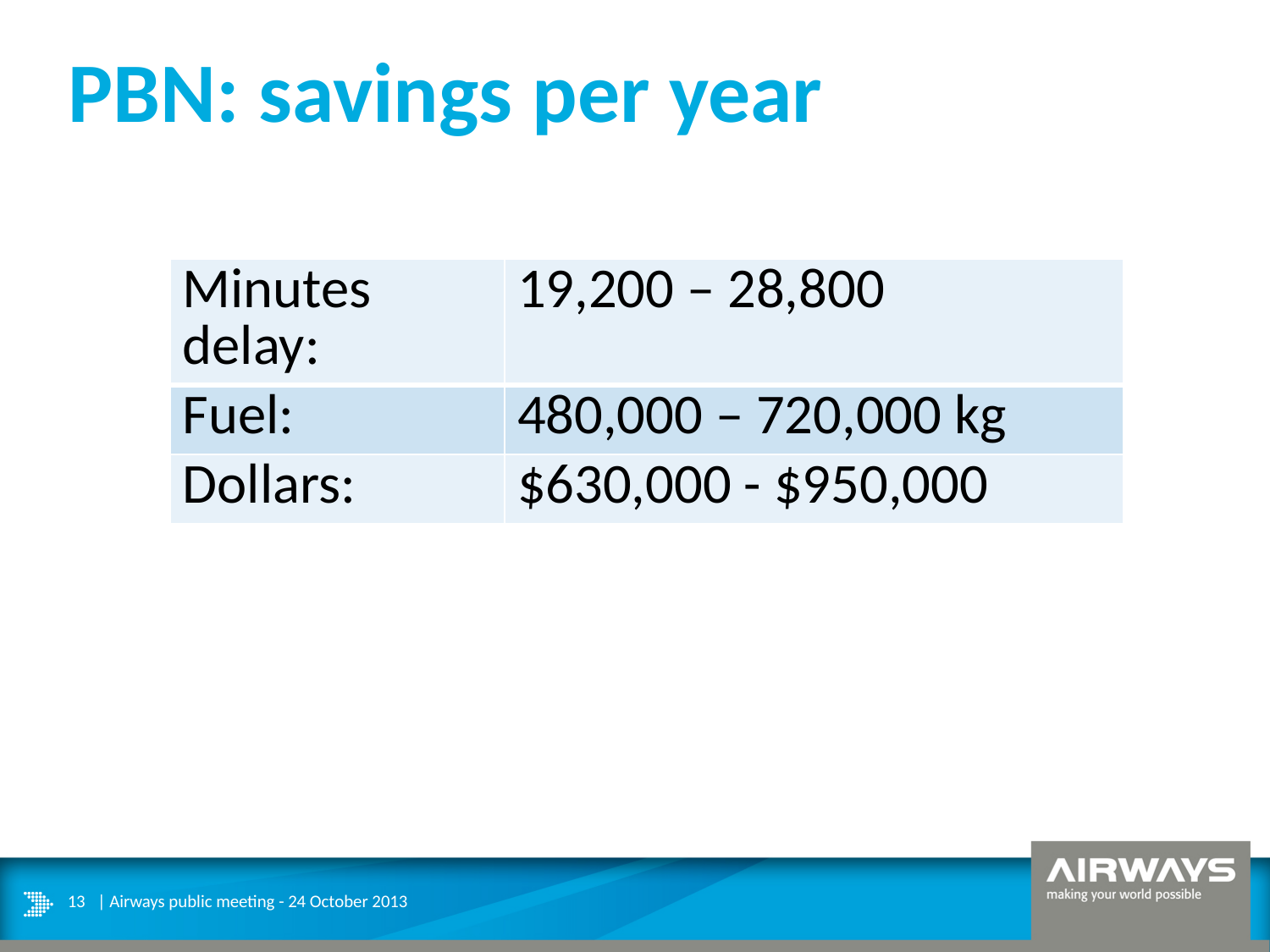

PBN: savings per year

| Minutes delay: | 19,200 – 28,800 |
| --- | --- |
| Fuel: | 480,000 – 720,000 kg |
| Dollars: | $630,000 - $950,000 |
| Airways public meeting - 24 October 2013
13